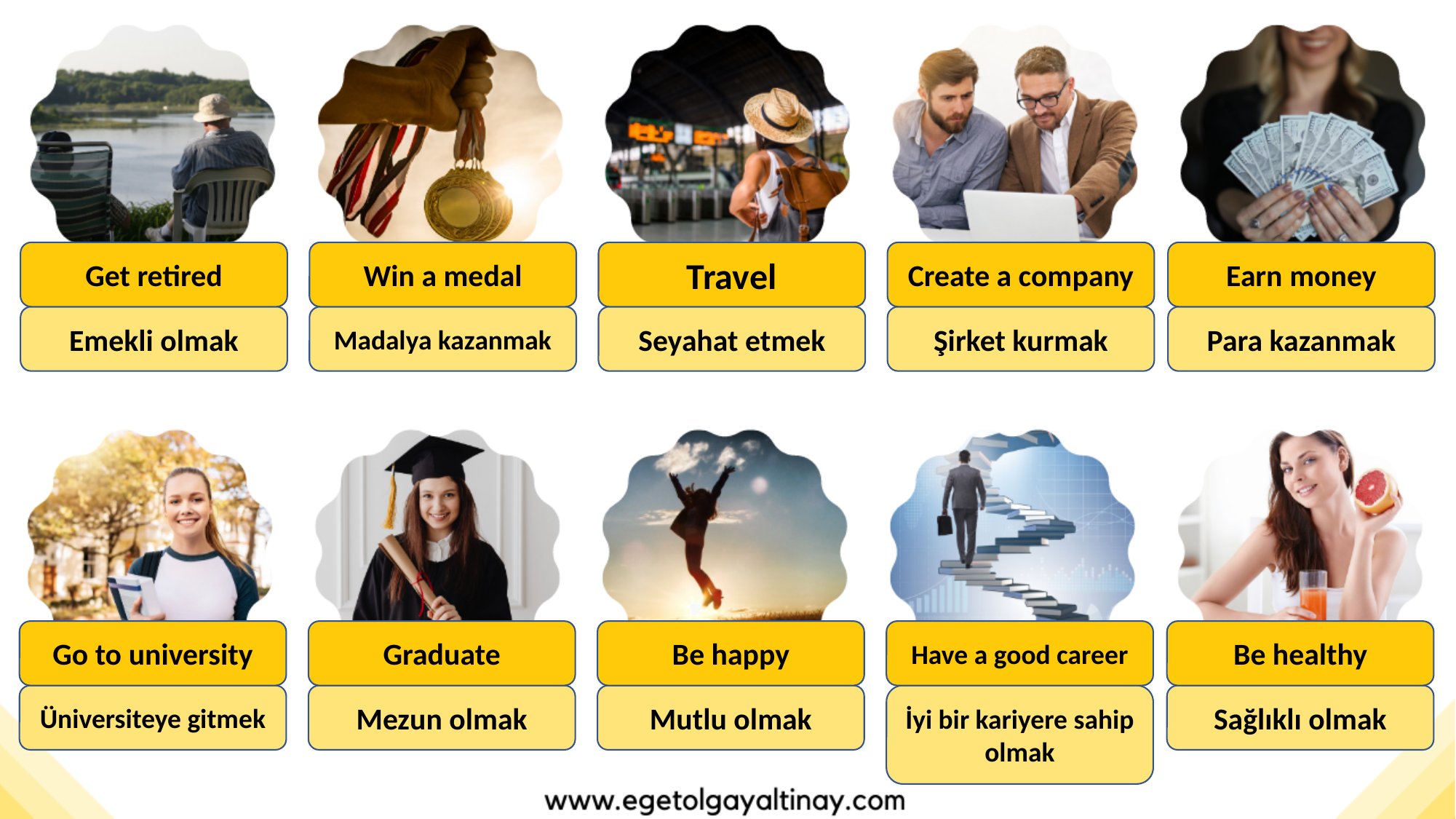

Get retired
Win a medal
Travel
Create a company
Earn money
Emekli olmak
Madalya kazanmak
Seyahat etmek
Şirket kurmak
Para kazanmak
Go to university
Graduate
Be happy
Have a good career
Be healthy
Üniversiteye gitmek
Mezun olmak
Mutlu olmak
İyi bir kariyere sahip olmak
Sağlıklı olmak